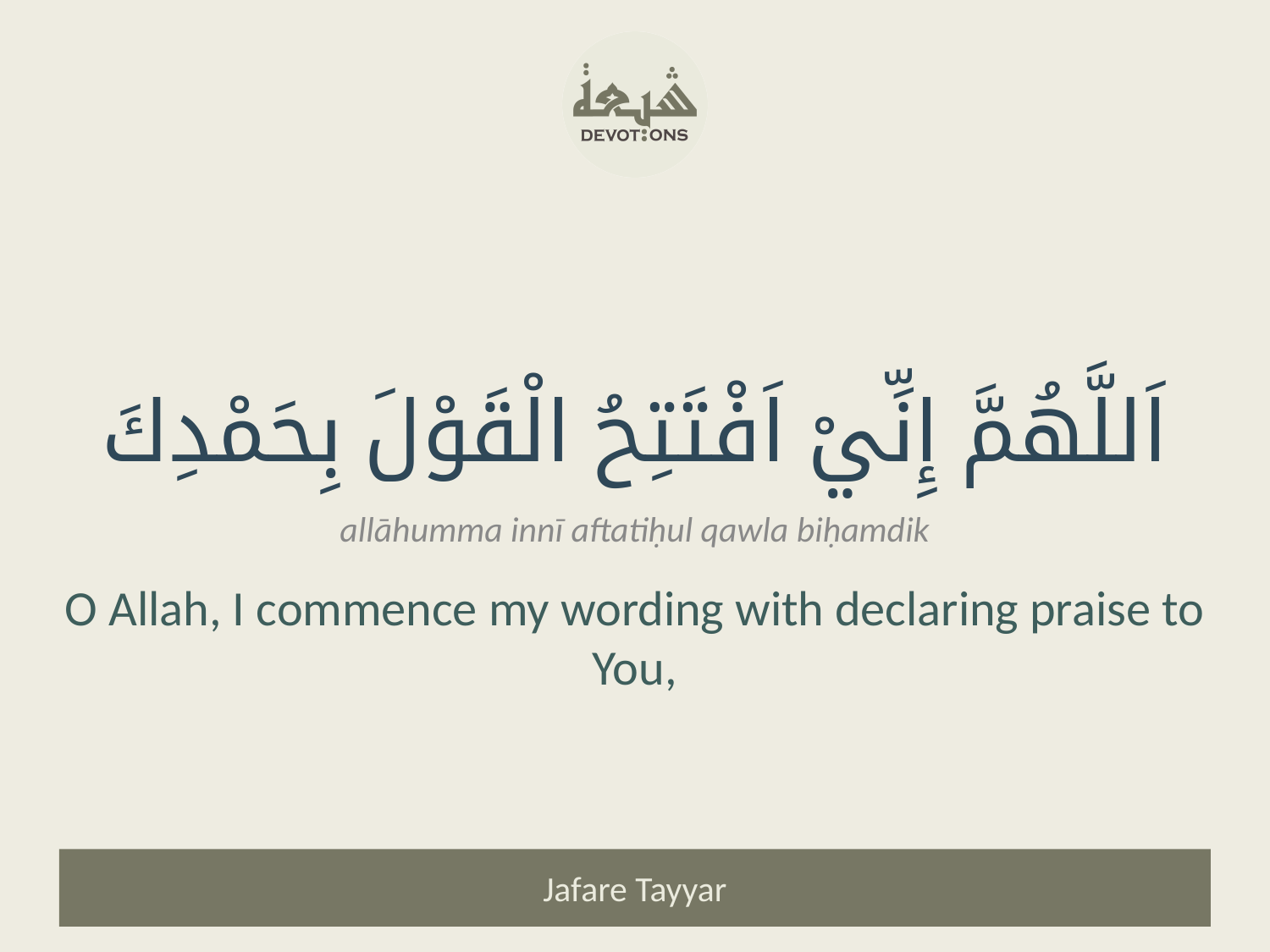

اَللَّهُمَّ إِنِّيْ اَفْتَتِحُ الْقَوْلَ بِحَمْدِكَ
allāhumma innī aftatiḥul qawla biḥamdik
O Allah, I commence my wording with declaring praise to You,
Jafare Tayyar